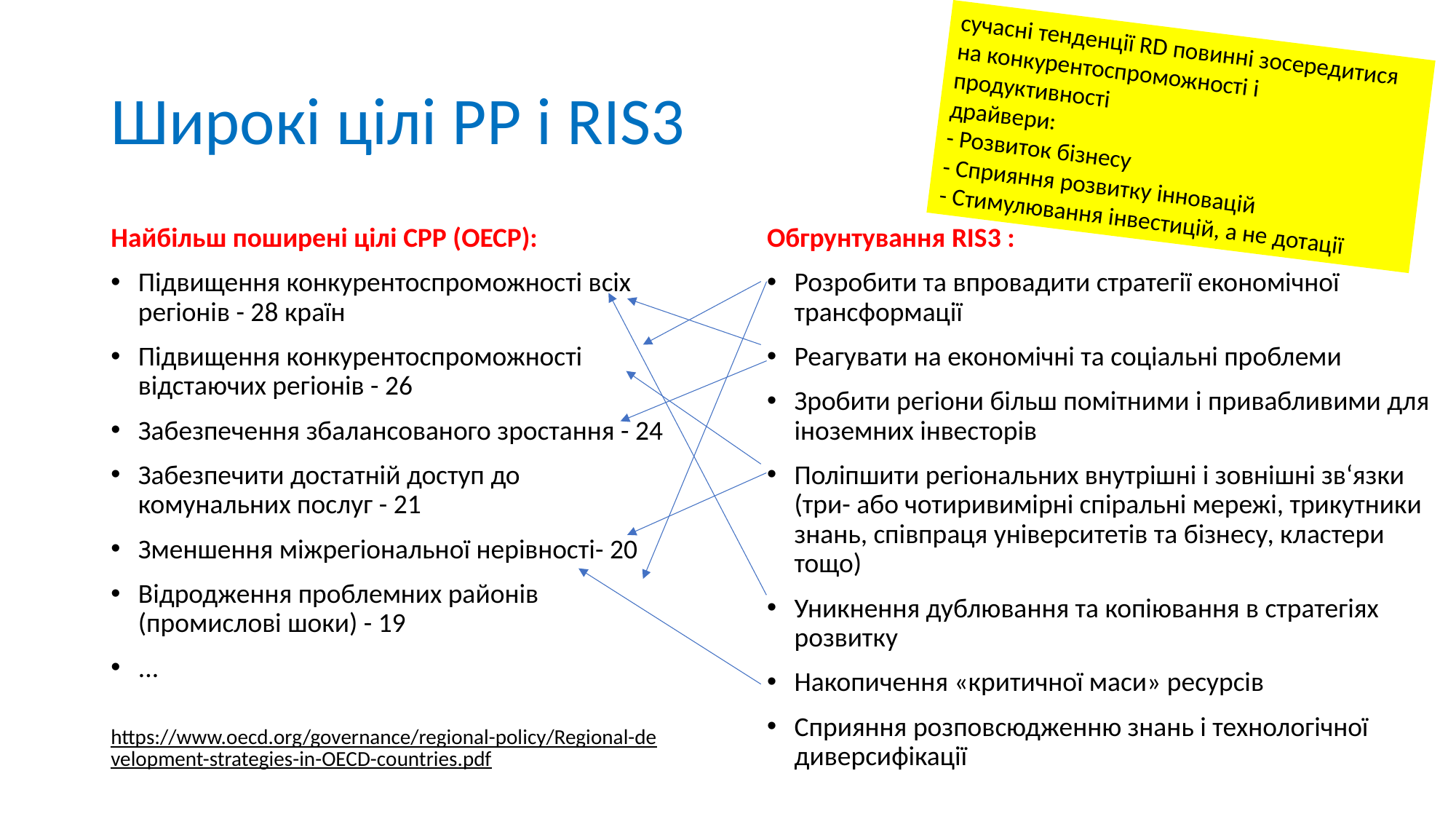

сучасні тенденції RD повинні зосередитися на конкурентоспроможності і продуктивності
драйвери:
- Розвиток бізнесу
- Сприяння розвитку інновацій
- Стимулювання інвестицій, а не дотації
# Широкі цілі РР і RIS3
Найбільш поширені цілі СРР (ОЕСР):
Підвищення конкурентоспроможності всіх регіонів - 28 країн
Підвищення конкурентоспроможності відстаючих регіонів - 26
Забезпечення збалансованого зростання - 24
Забезпечити достатній доступ до комунальних послуг - 21
Зменшення міжрегіональної нерівності- 20
Відродження проблемних районів (промислові шоки) - 19
...

Обгрунтування RIS3 :
Розробити та впровадити стратегії економічної трансформації
Реагувати на економічні та соціальні проблеми
Зробити регіони більш помітними і привабливими для іноземних інвесторів
Поліпшити регіональних внутрішні і зовнішні зв‘язки (три- або чотиривимірні спіральні мережі, трикутники знань, співпраця університетів та бізнесу, кластери тощо)
Уникнення дублювання та копіювання в стратегіях розвитку
Накопичення «критичної маси» ресурсів
Сприяння розповсюдженню знань і технологічної диверсифікації
https://www.oecd.org/governance/regional-policy/Regional-development-strategies-in-OECD-countries.pdf